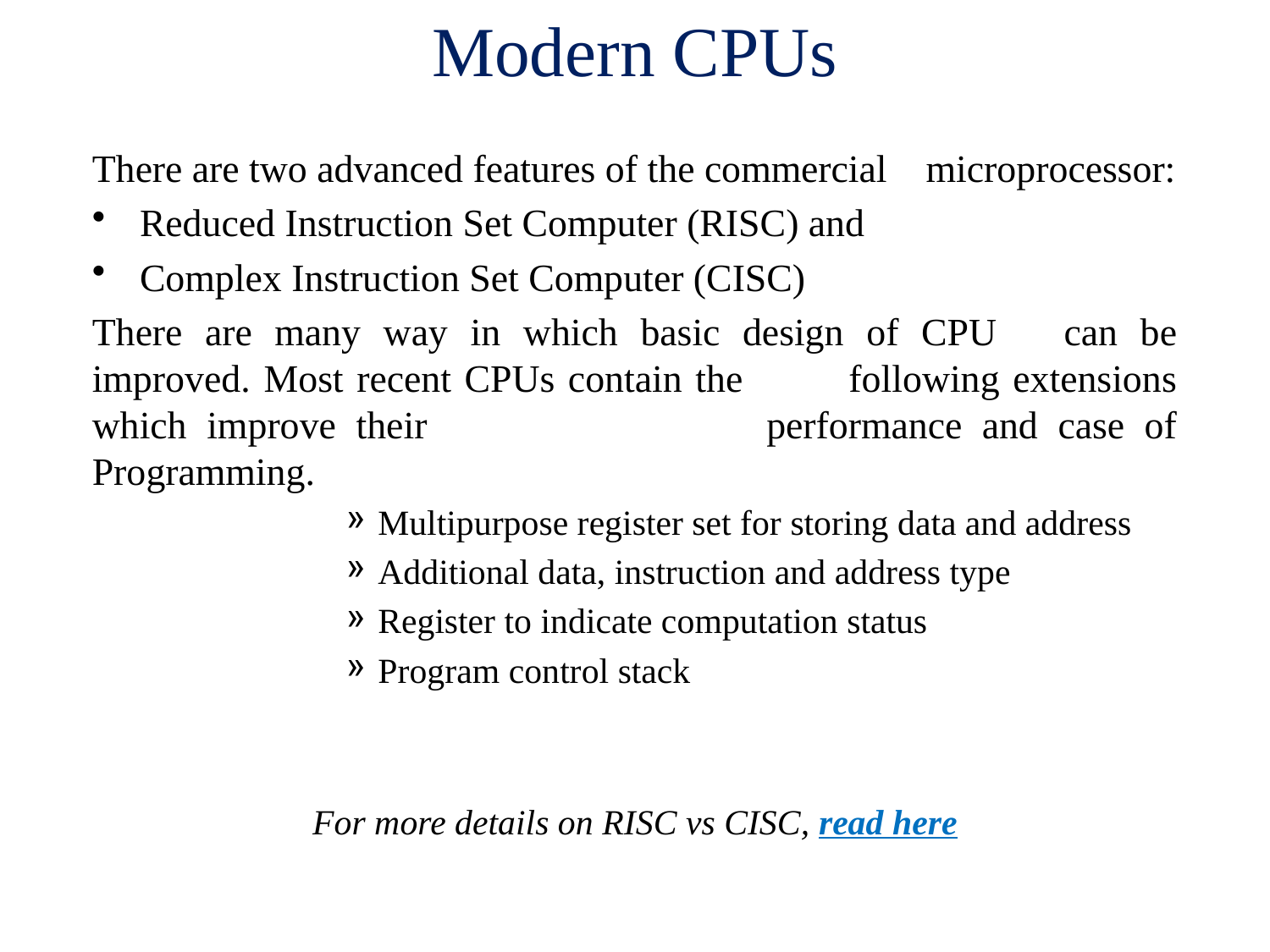

Modern CPUs
# There are two advanced features of the commercial    microprocessor:
Reduced Instruction Set Computer (RISC) and
Complex Instruction Set Computer (CISC)
There are many way in which basic design of CPU   can be improved. Most recent CPUs contain the        following extensions which improve their                 performance and case of Programming.
Multipurpose register set for storing data and address
Additional data, instruction and address type
Register to indicate computation status
Program control stack
For more details on RISC vs CISC, read here